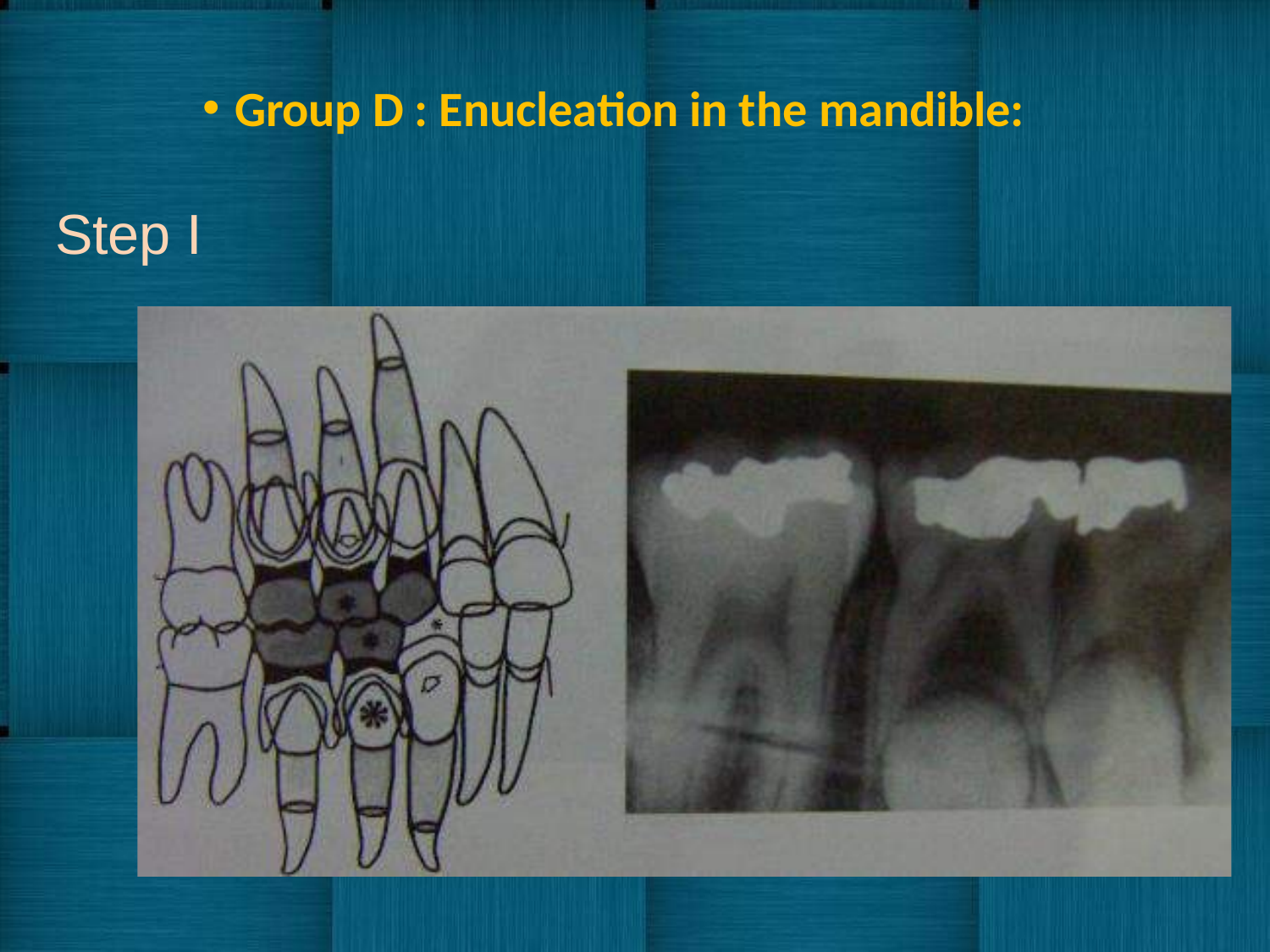

Group D : Enucleation in the mandible:

Step I